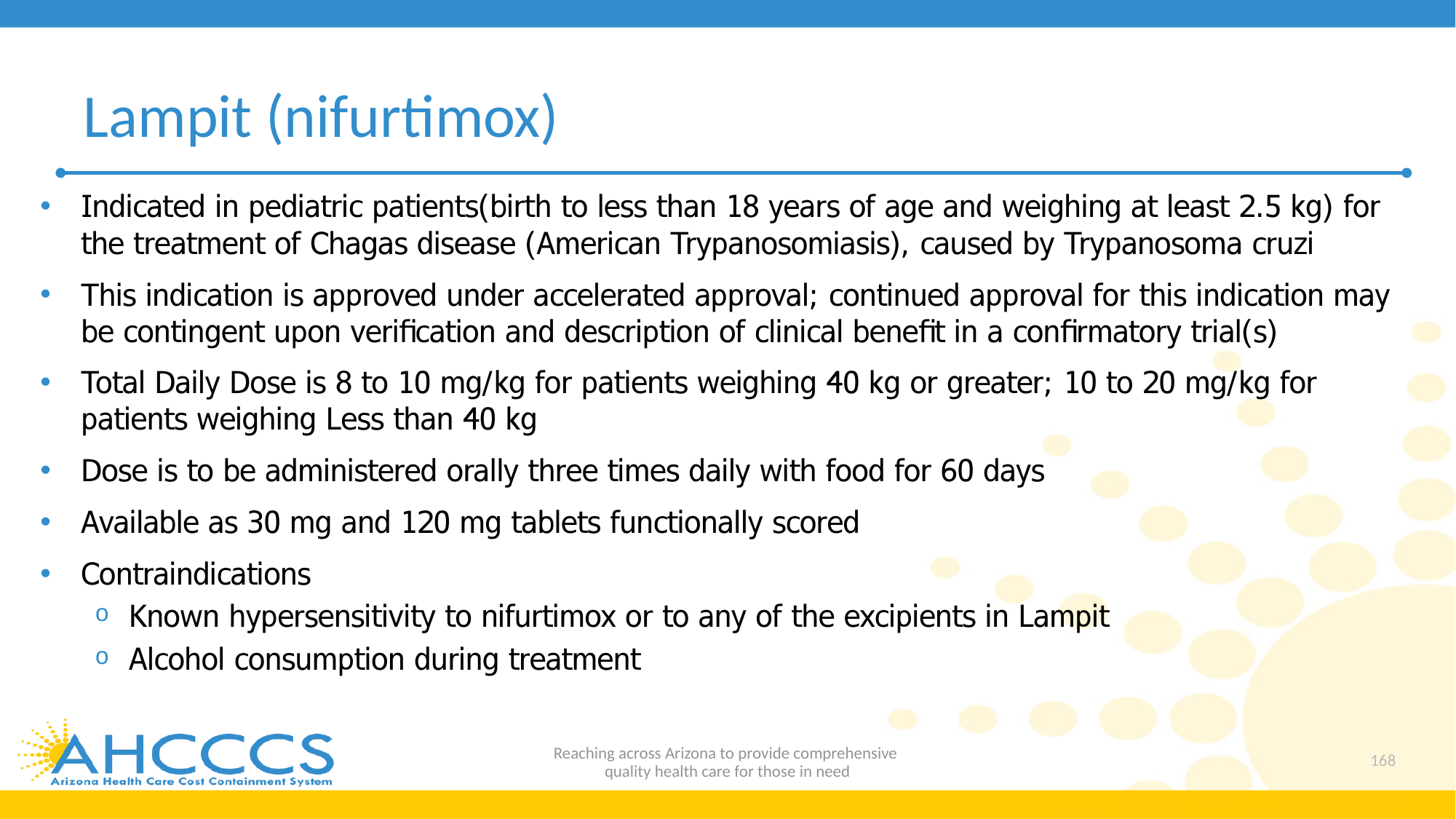

# Lampit (nifurtimox)
Indicated in pediatric patients(birth to less than 18 years of age and weighing at least 2.5 kg) for the treatment of Chagas disease (American Trypanosomiasis), caused by Trypanosoma cruzi
This indication is approved under accelerated approval; continued approval for this indication may be contingent upon verification and description of clinical benefit in a confirmatory trial(s)
Total Daily Dose is 8 to 10 mg/kg for patients weighing 40 kg or greater; 10 to 20 mg/kg for patients weighing Less than 40 kg
Dose is to be administered orally three times daily with food for 60 days
Available as 30 mg and 120 mg tablets functionally scored
Contraindications
Known hypersensitivity to nifurtimox or to any of the excipients in Lampit
Alcohol consumption during treatment

Reaching across Arizona to provide comprehensive
quality health care for those in need
168